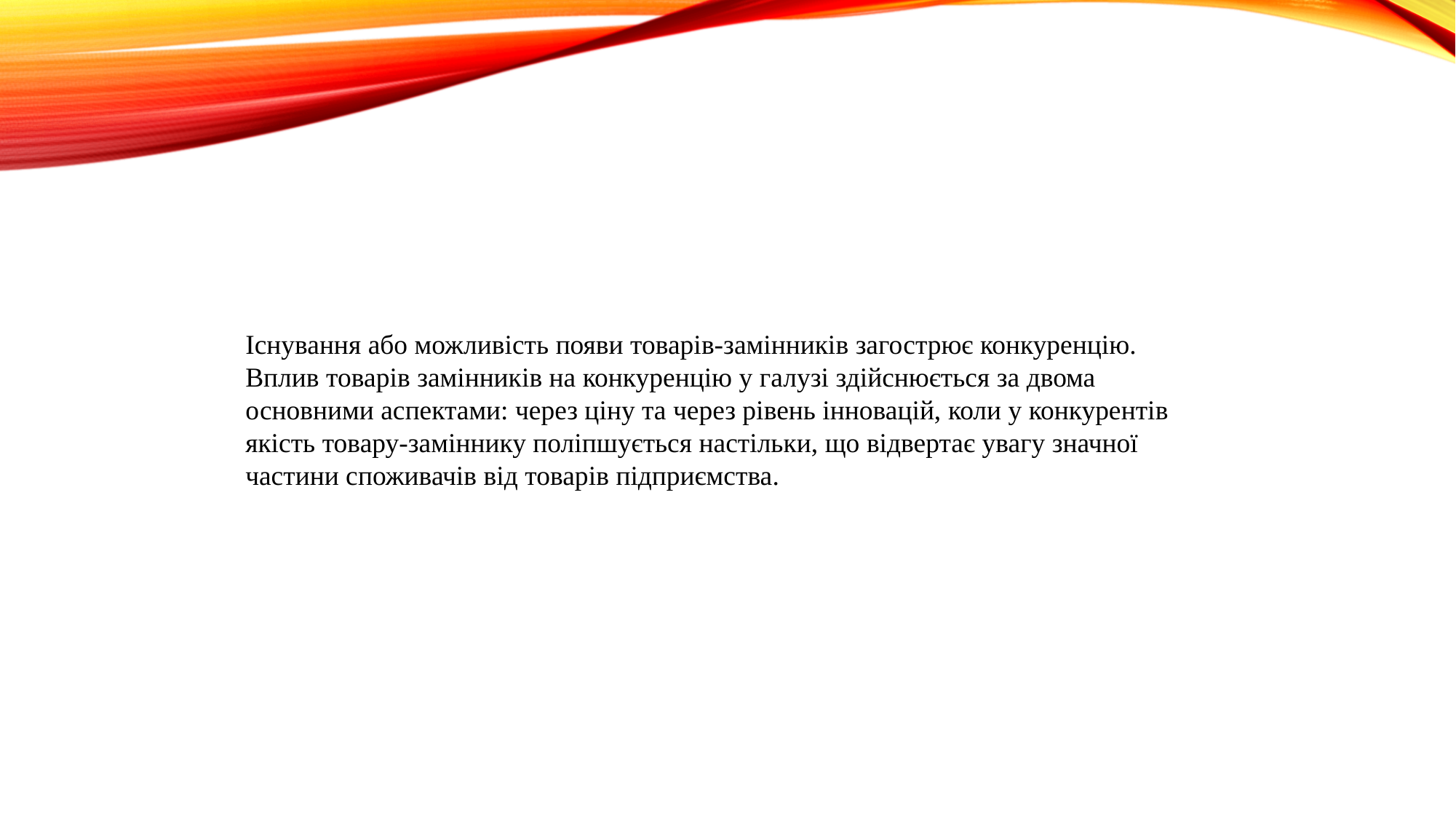

Існування або можливість появи товарів-замінників загострює конкуренцію. Вплив товарів замінників на конкуренцію у галузі здійснюється за двома основними аспектами: через ціну та через рівень інновацій, коли у конкурентів якість товару-заміннику поліпшується настільки, що відвертає увагу значної частини споживачів від товарів підприємства.